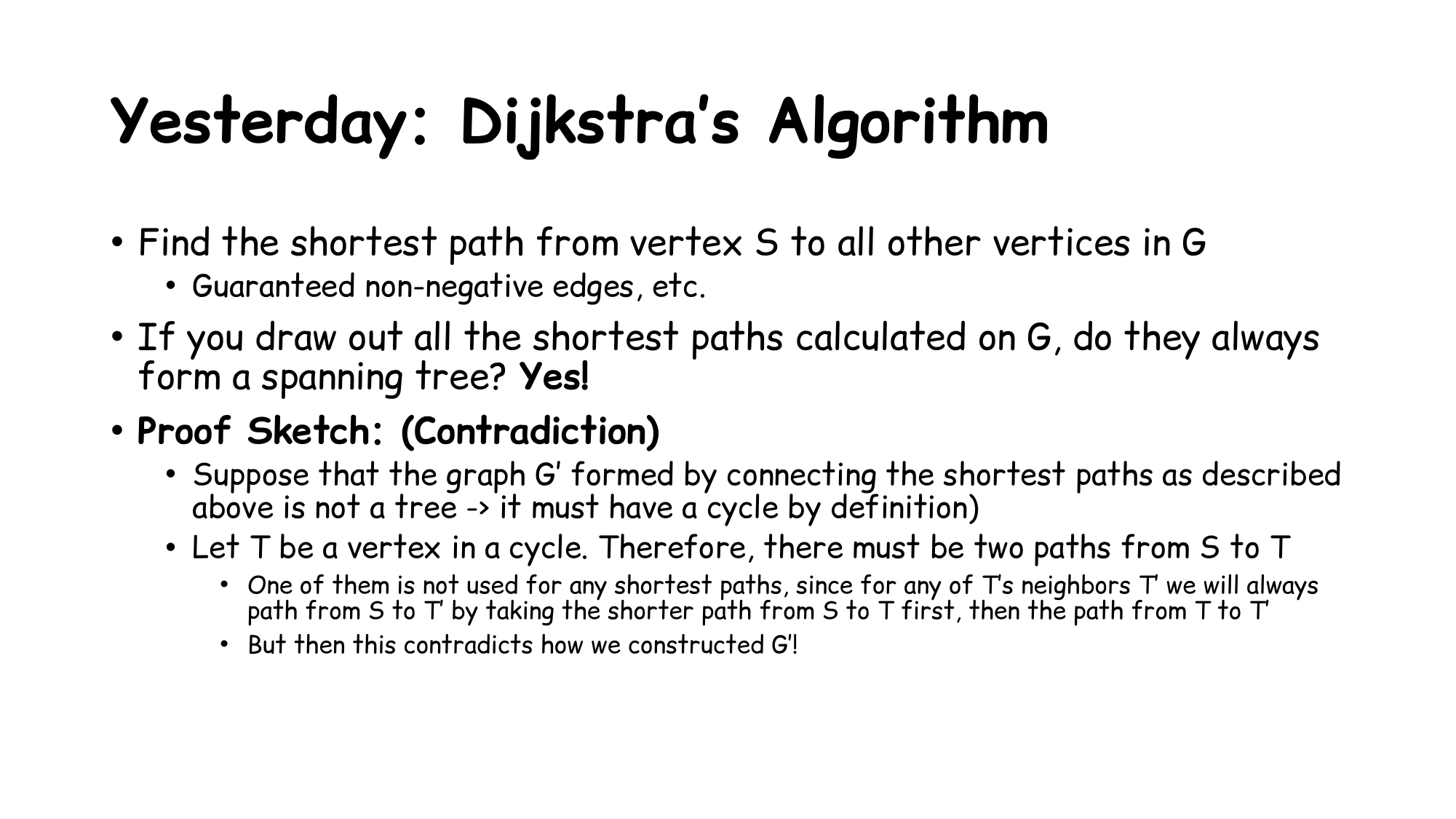

https://www.youtube.com/watch?v=dQw4w9WgXcQ

# Yesterday: Dijkstra’s Algorithm
Find the shortest path from vertex S to all other vertices in G
Guaranteed non-negative edges, etc.
If you draw out all the shortest paths calculated on G, do they always form a spanning tree? Yes!
Proof Sketch: (Contradiction)
Suppose that the graph G’ formed by connecting the shortest paths as described above is not a tree -> it must have a cycle by definition)
Let T be a vertex in a cycle. Therefore, there must be two paths from S to T
One of them is not used for any shortest paths, since for any of T’s neighbors T’ we will always path from S to T’ by taking the shorter path from S to T first, then the path from T to T’
But then this contradicts how we constructed G’!